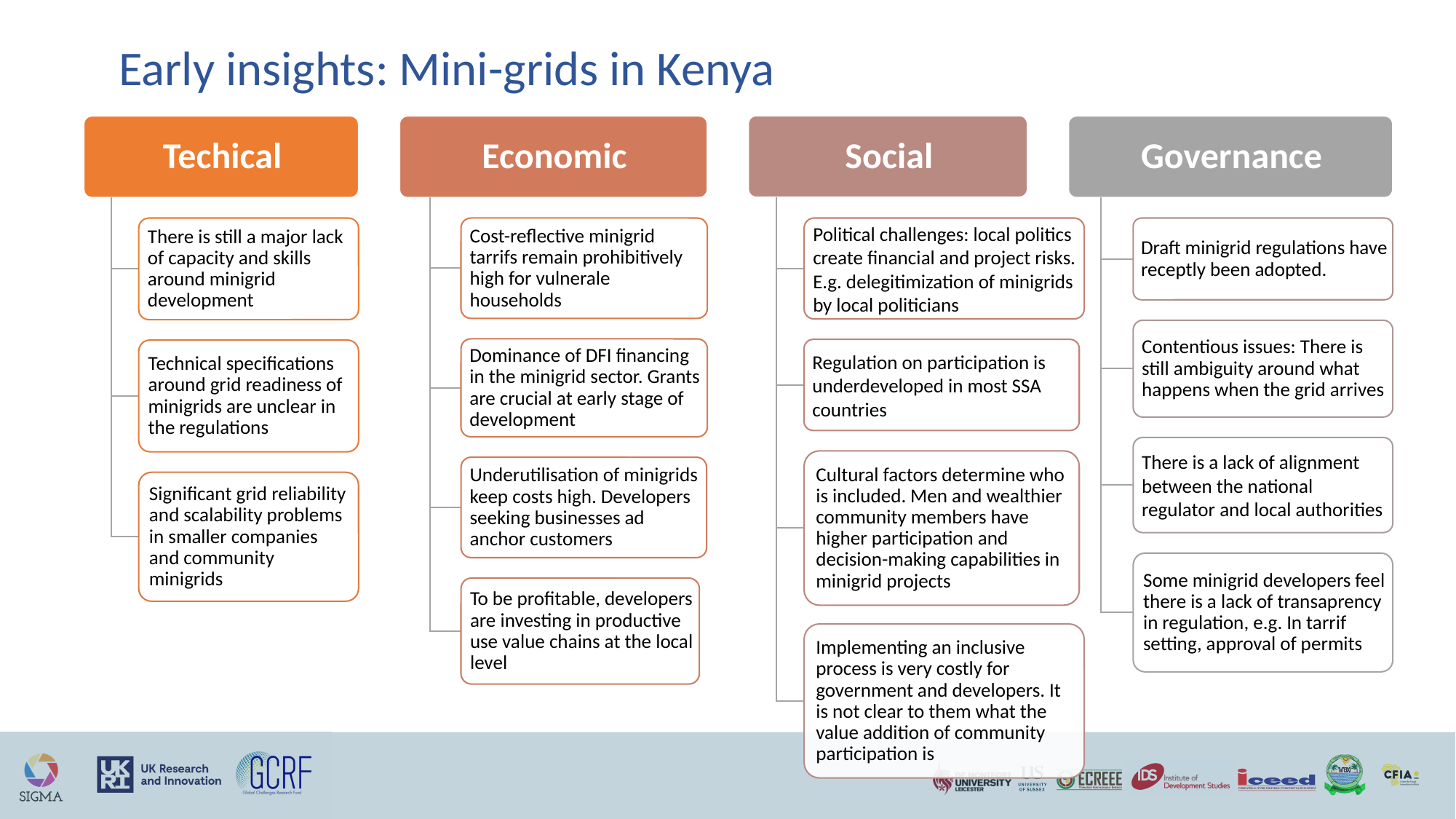

# Early insights: Mini-grids in Kenya
Techical
There is still a major lack of capacity and skills around minigrid development
Technical specifications around grid readiness of minigrids are unclear in the regulations
Significant grid reliability and scalability problems in smaller companies and community minigrids
Economic
Cost-reflective minigrid tarrifs remain prohibitively high for vulnerale households
Dominance of DFI financing in the minigrid sector. Grants are crucial at early stage of development
Underutilisation of minigrids keep costs high. Developers seeking businesses ad anchor customers
To be profitable, developers are investing in productive use value chains at the local level
Social
Political challenges: local politics create financial and project risks. E.g. delegitimization of minigrids by local politicians
Regulation on participation is underdeveloped in most SSA countries
Cultural factors determine who is included. Men and wealthier community members have higher participation and decision-making capabilities in minigrid projects
Implementing an inclusive process is very costly for government and developers. It is not clear to them what the value addition of community participation is
Governance
Draft minigrid regulations have receptly been adopted.
Contentious issues: There is still ambiguity around what happens when the grid arrives
There is a lack of alignment between the national regulator and local authorities
Some minigrid developers feel there is a lack of transaprency in regulation, e.g. In tarrif setting, approval of permits